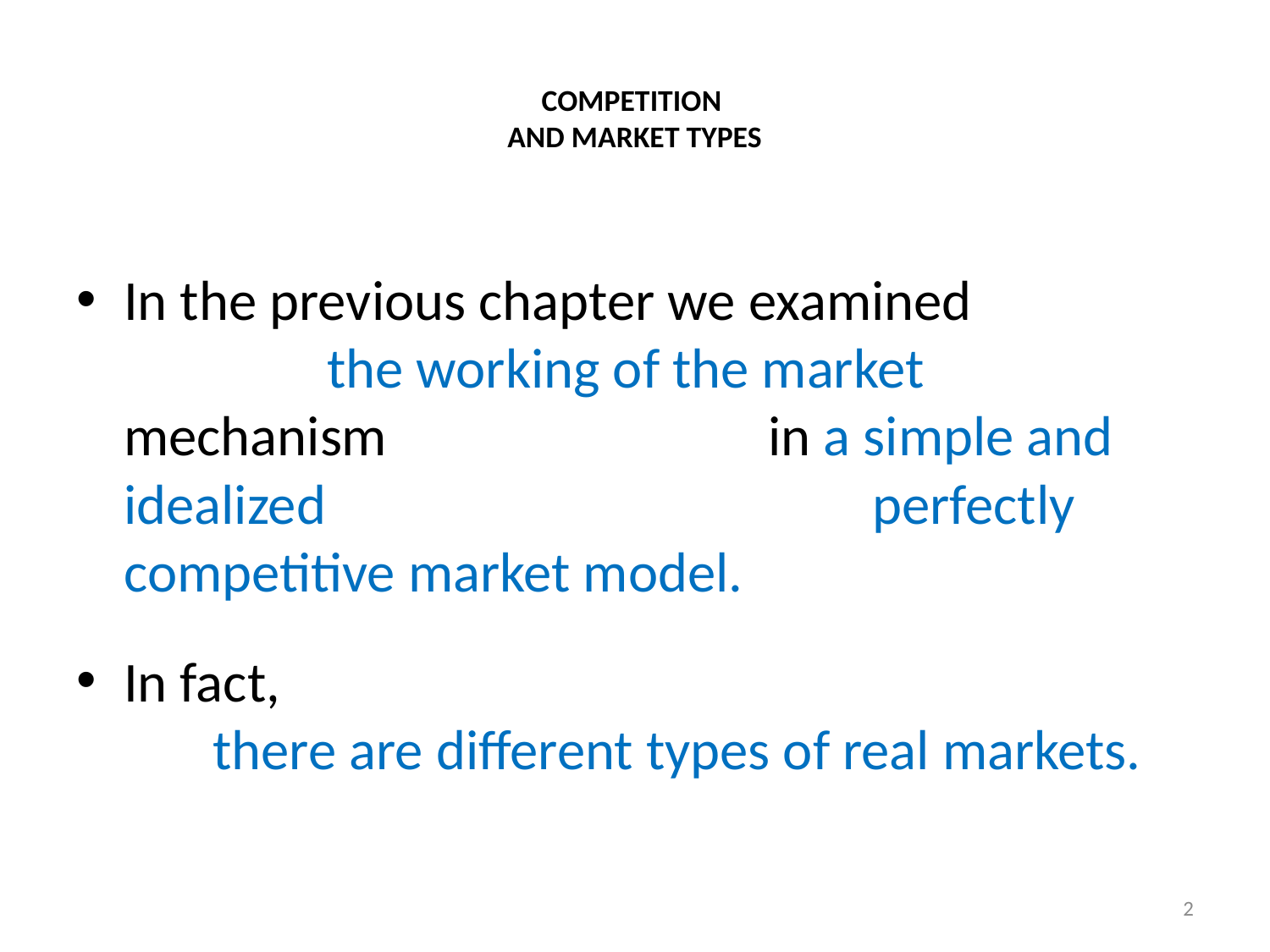

# COMPETITION AND MARKET TYPES
In the previous chapter we examined                                  the working of the market mechanism                              in a simple and idealized                                           perfectly competitive market model.
In fact,                                                                               there are different types of real markets.
2